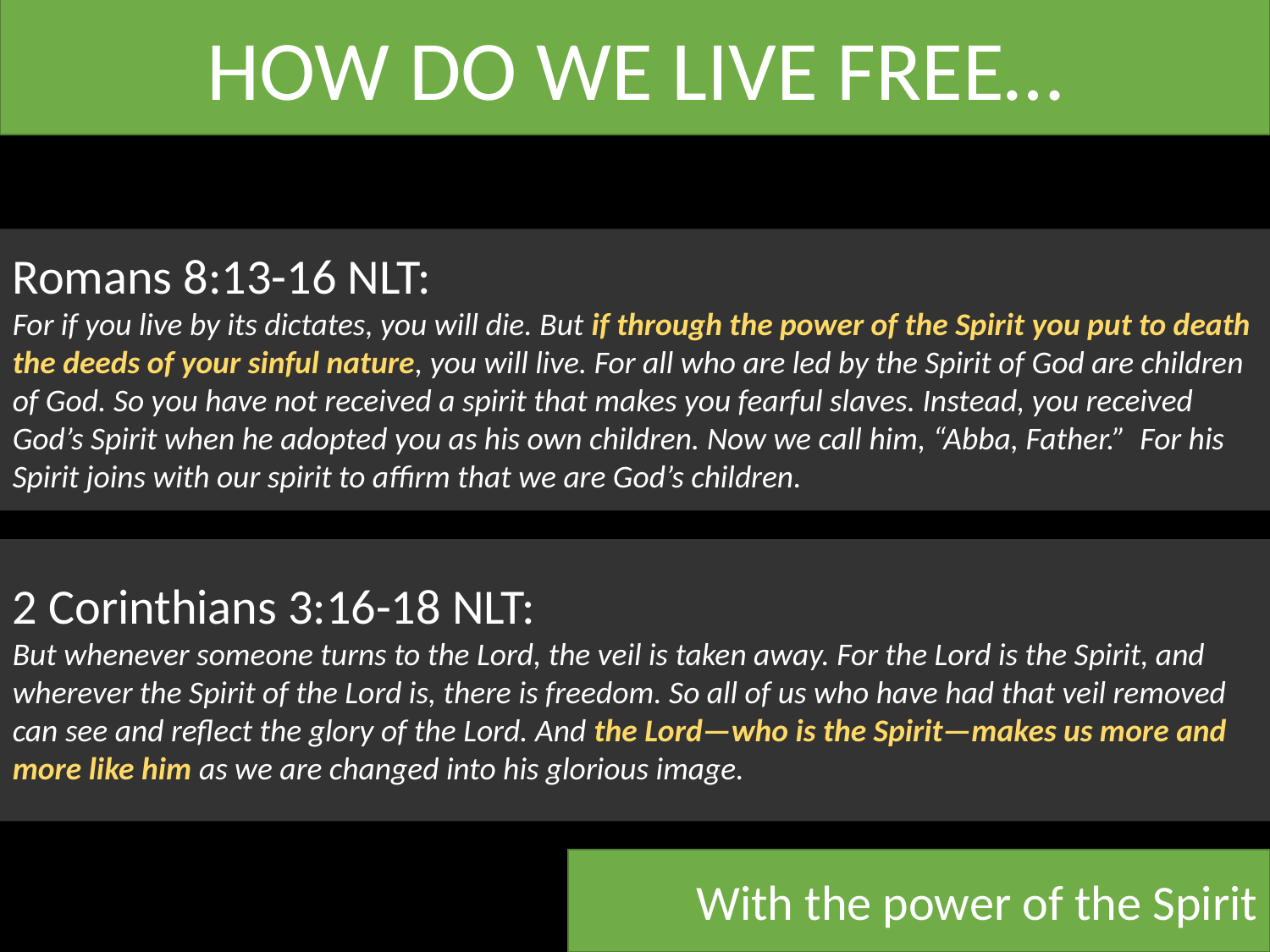

HOW DO WE LIVE FREE…
Romans 8:13‭-‬16 NLT:
For if you live by its dictates, you will die. But if through the power of the Spirit you put to death the deeds of your sinful nature, you will live. For all who are led by the Spirit of God are children of God. So you have not received a spirit that makes you fearful slaves. Instead, you received God’s Spirit when he adopted you as his own children. Now we call him, “Abba, Father.”  For his Spirit joins with our spirit to affirm that we are God’s children.
2 Corinthians 3:16‭-‬18 NLT:
But whenever someone turns to the Lord, the veil is taken away. For the Lord is the Spirit, and wherever the Spirit of the Lord is, there is freedom. So all of us who have had that veil removed can see and reflect the glory of the Lord. And the Lord—who is the Spirit—makes us more and more like him as we are changed into his glorious image.
With the power of the Spirit